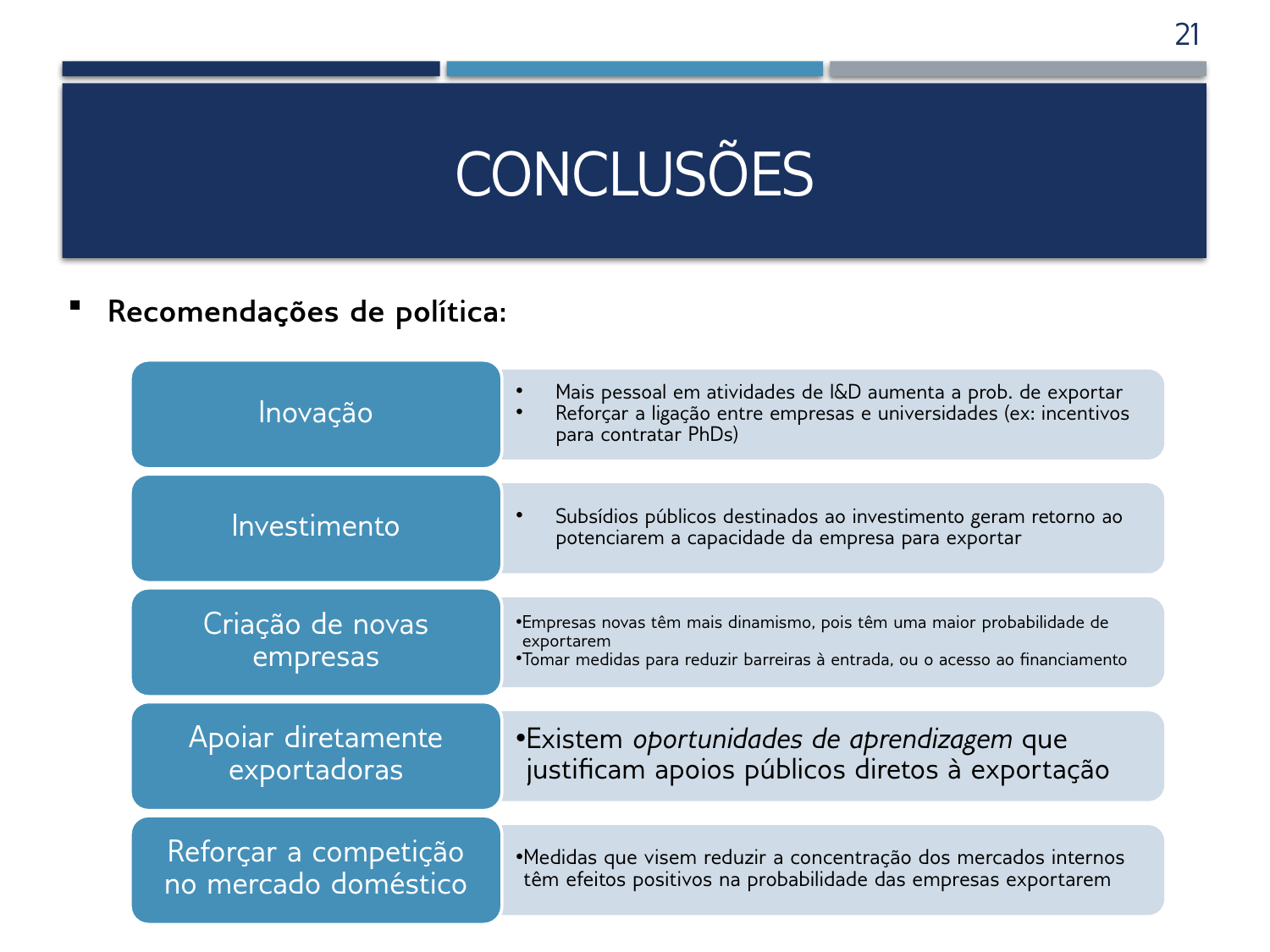

21
# CONCLUSÕES
Recomendações de política:

Inovação
Mais pessoal em atividades de I&D aumenta a prob. de exportar
Reforçar a ligação entre empresas e universidades (ex: incentivos para contratar PhDs)
Investimento
Subsídios públicos destinados ao investimento geram retorno ao potenciarem a capacidade da empresa para exportar
Criação de novas empresas
Empresas novas têm mais dinamismo, pois têm uma maior probabilidade de exportarem
Tomar medidas para reduzir barreiras à entrada, ou o acesso ao financiamento
Apoiar diretamente exportadoras
Existem oportunidades de aprendizagem que justificam apoios públicos diretos à exportação
Reforçar a competição no mercado doméstico
Medidas que visem reduzir a concentração dos mercados internos têm efeitos positivos na probabilidade das empresas exportarem